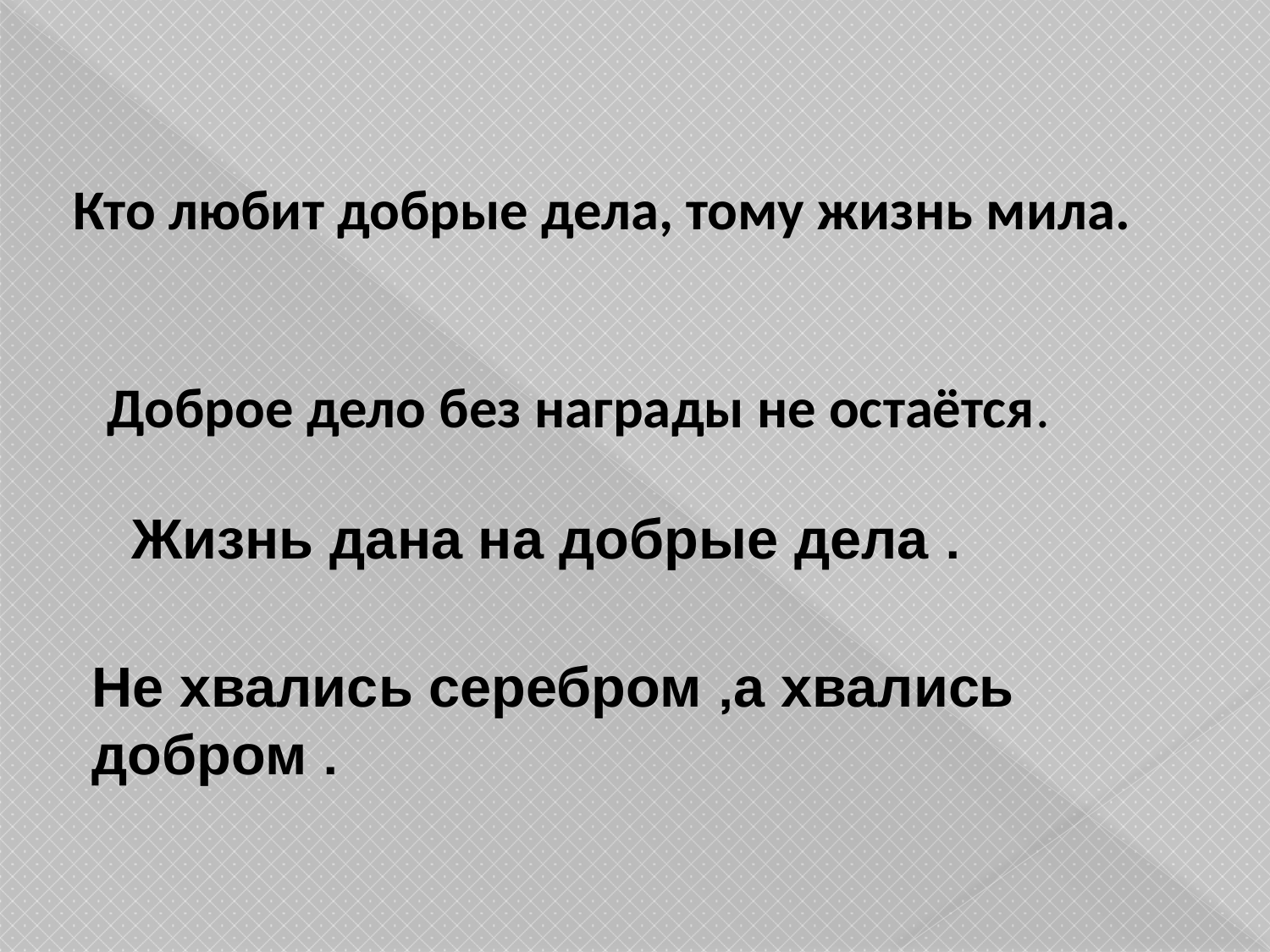

Кто любит добрые дела, тому жизнь мила.

Доброе дело без награды не остаётся.

Жизнь дана на добрые дела .
Не хвались серебром ,а хвались добром .